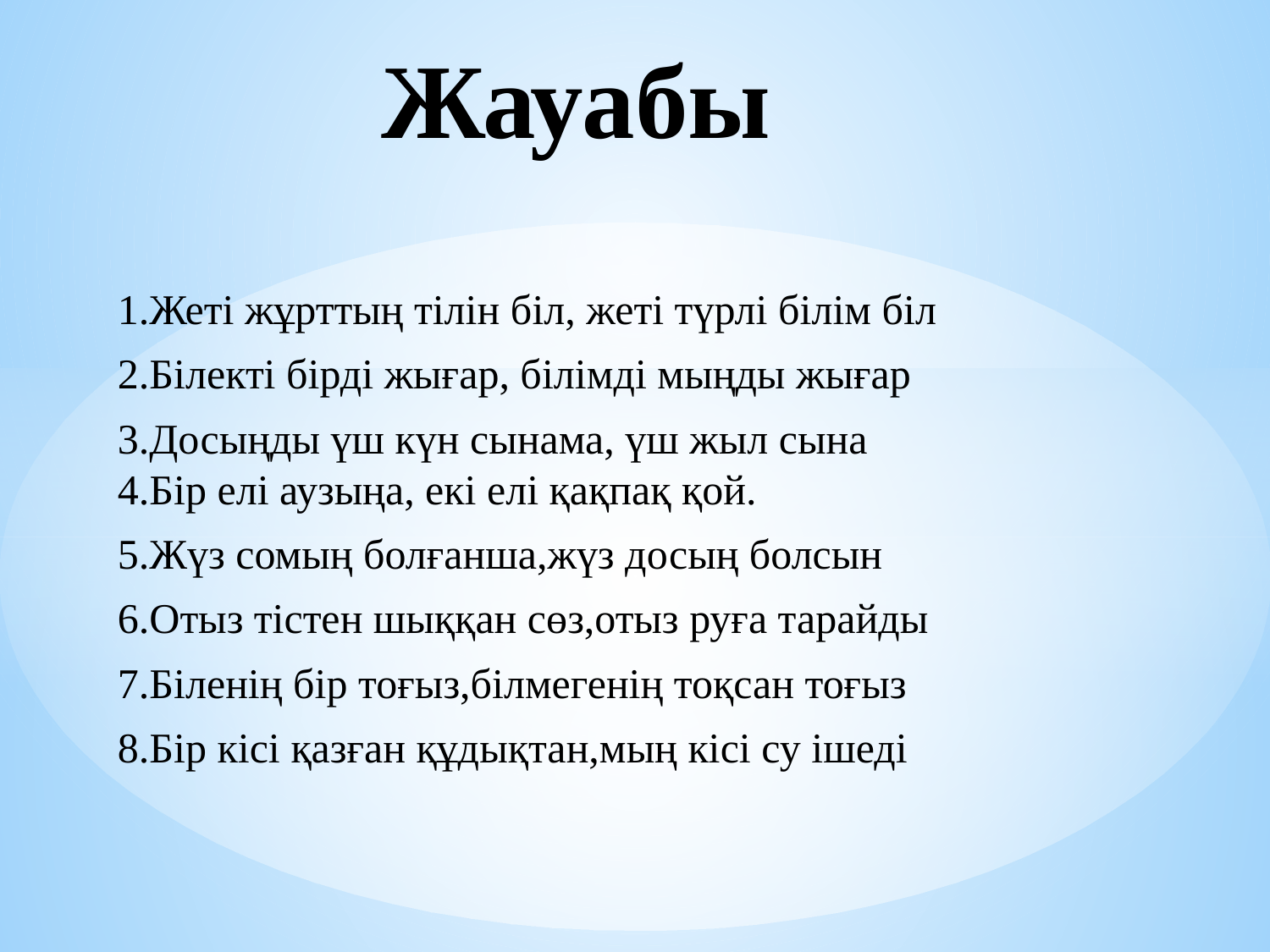

# Жауабы
1.Жеті жұрттың тілін біл, жеті түрлі білім біл
2.Білекті бірді жығар, білімді мыңды жығар
3.Досыңды үш күн сынама, үш жыл сына
4.Бір елі аузыңа, екі елі қақпақ қой.
5.Жүз сомың болғанша,жүз досың болсын
6.Отыз тістен шыққан сөз,отыз руға тарайды
7.Біленің бір тоғыз,білмегенің тоқсан тоғыз
8.Бір кісі қазған құдықтан,мың кісі су ішеді